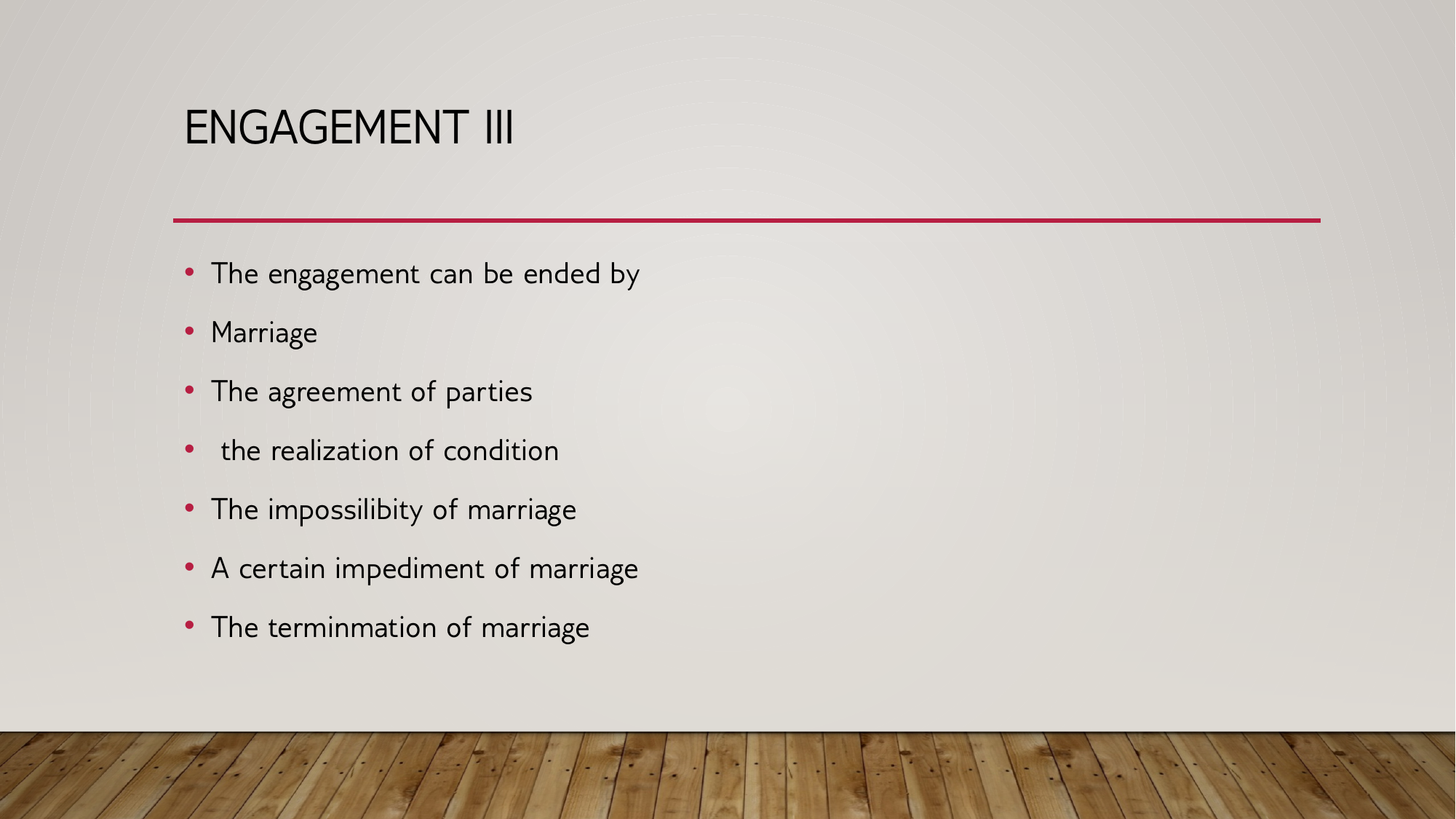

# Engagement III
The engagement can be ended by
Marriage
The agreement of parties
 the realization of condition
The impossilibity of marriage
A certain impediment of marriage
The terminmation of marriage